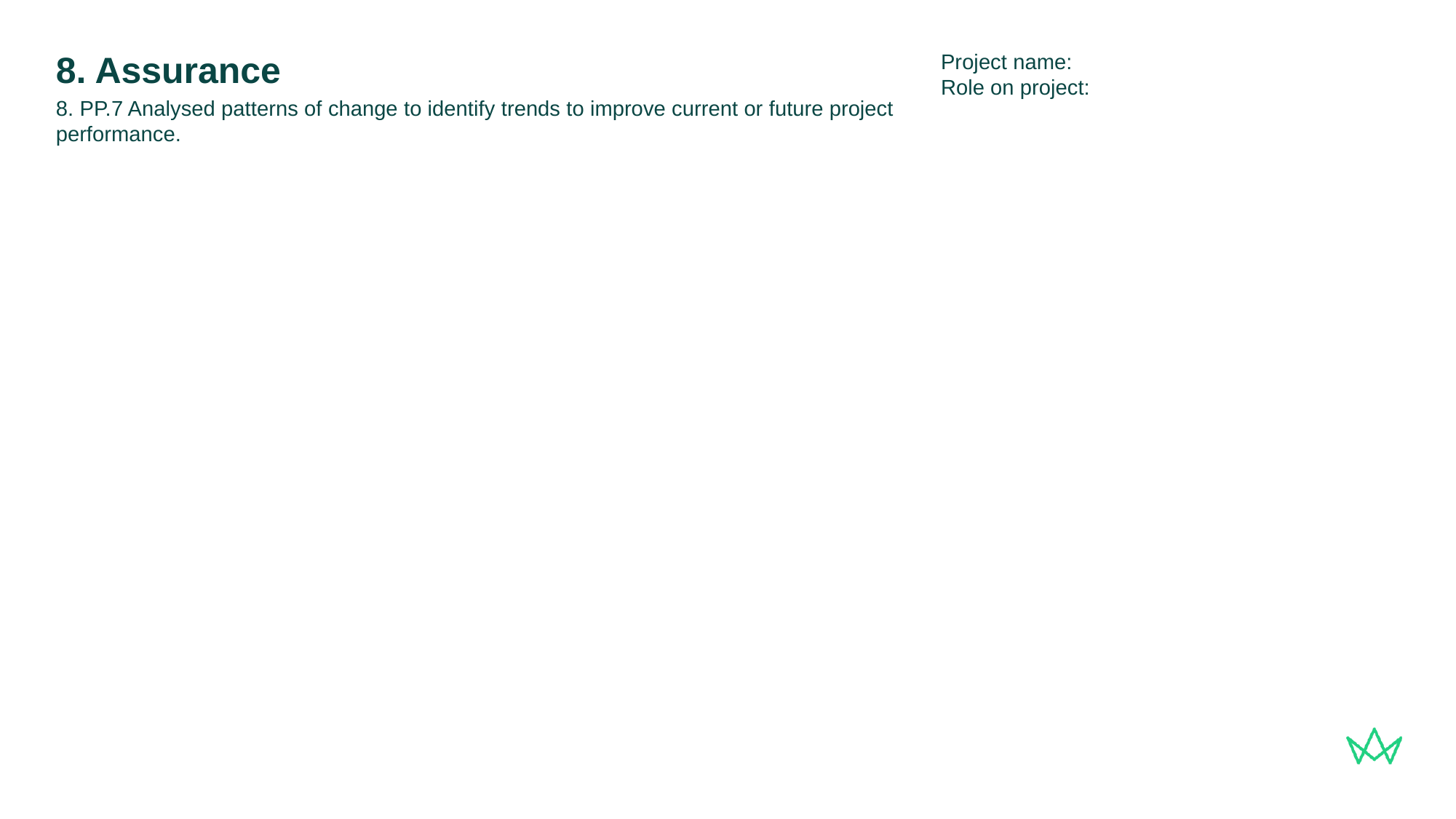

Project name:
Role on project:
# 8. Assurance
8. PP.7 Analysed patterns of change to identify trends to improve current or future project performance.